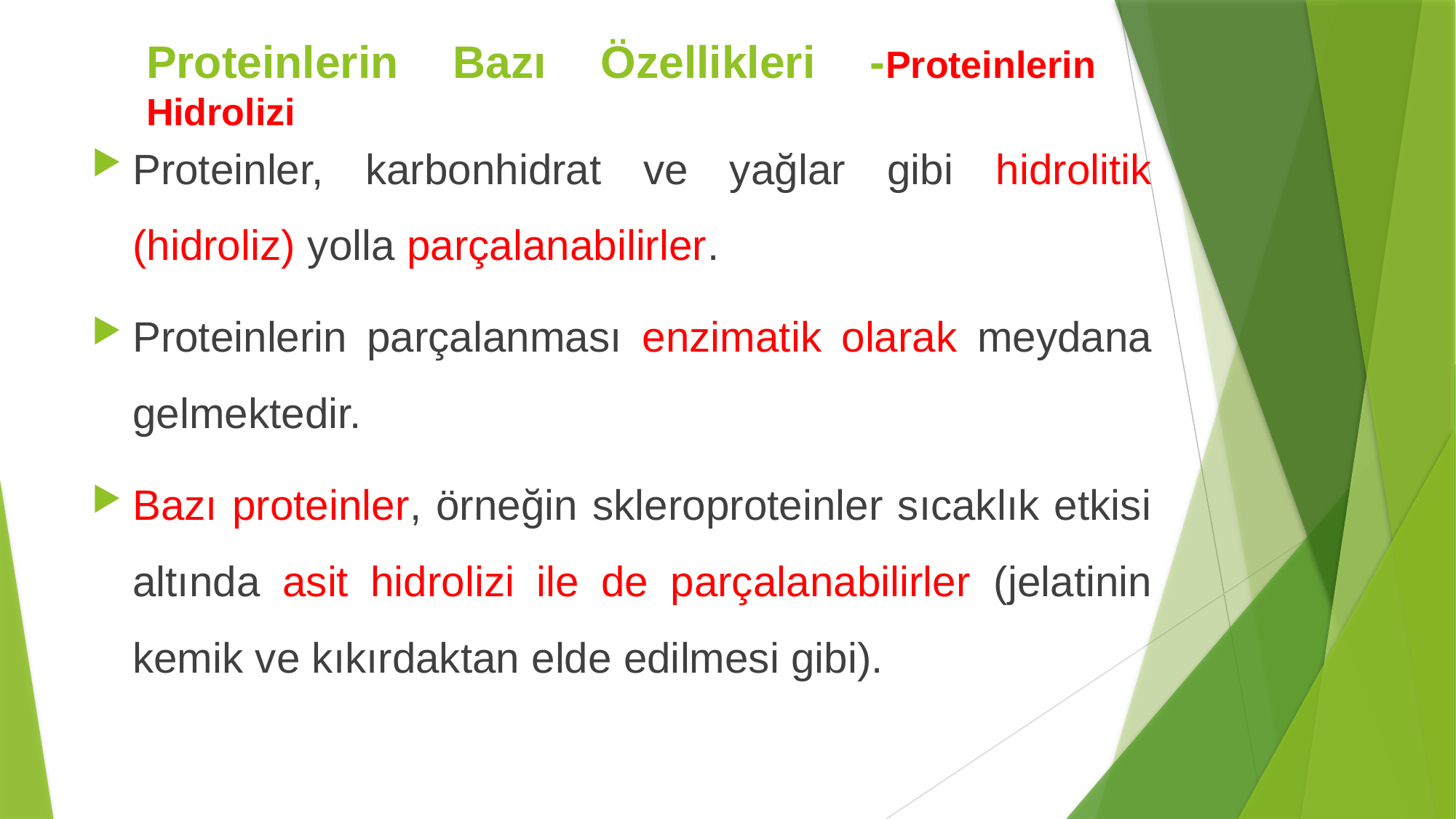

Proteinlerin Bazı Özellikleri -Proteinlerin Hidrolizi
Proteinler, karbonhidrat ve yağlar gibi hidrolitik (hidroliz) yolla parçalanabilirler.
Proteinlerin parçalanması enzimatik olarak meydana gelmektedir.
Bazı proteinler, örneğin skleroproteinler sıcaklık etkisi altında asit hidrolizi ile de parçalanabilirler (jelatinin kemik ve kıkırdaktan elde edilmesi gibi).